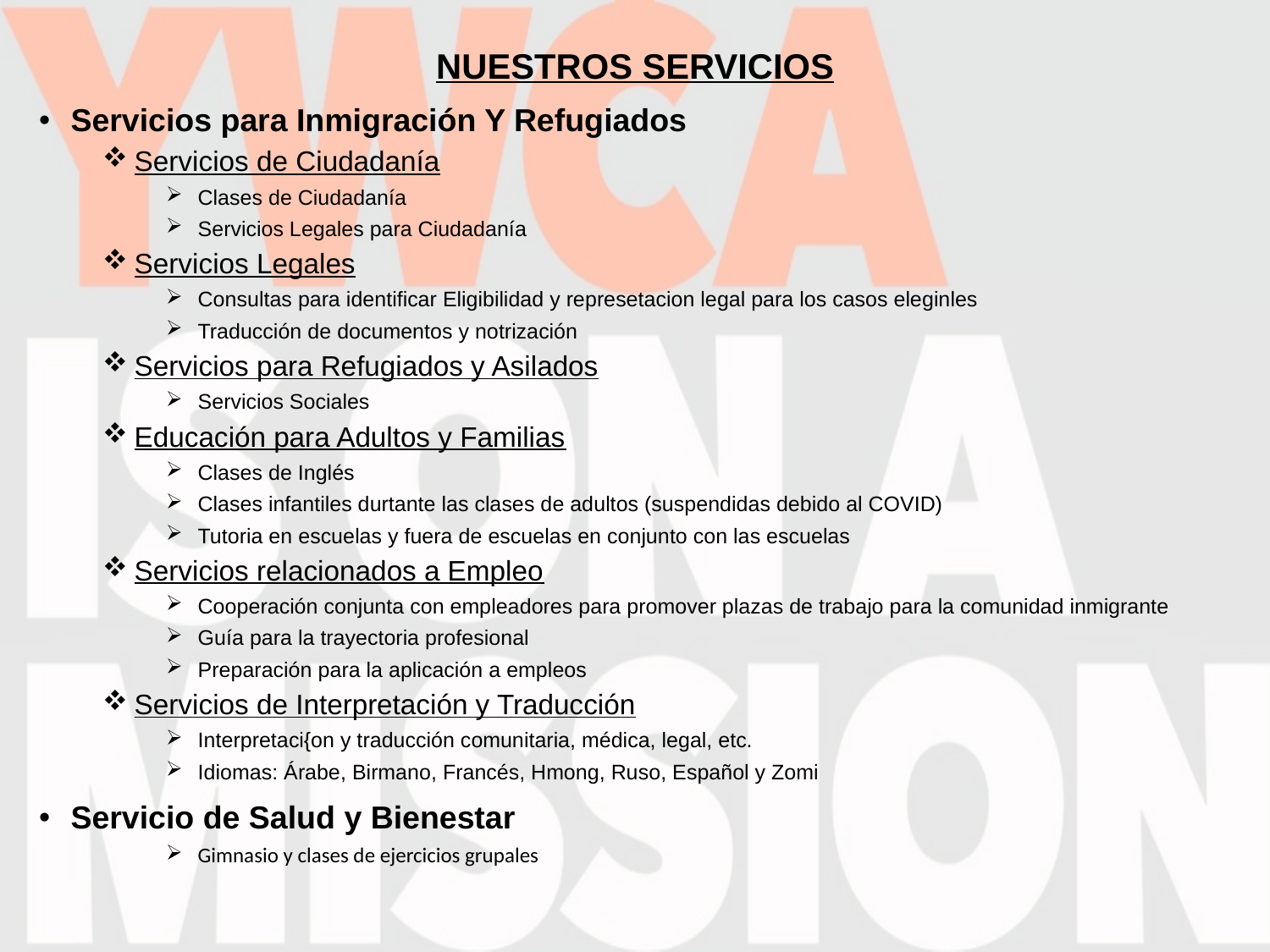

NUESTROS SERVICIOS
Servicios para Inmigración Y Refugiados
Servicios de Ciudadanía
Clases de Ciudadanía
Servicios Legales para Ciudadanía
Servicios Legales
Consultas para identificar Eligibilidad y represetacion legal para los casos eleginles
Traducción de documentos y notrización
Servicios para Refugiados y Asilados
Servicios Sociales
Educación para Adultos y Familias
Clases de Inglés
Clases infantiles durtante las clases de adultos (suspendidas debido al COVID)
Tutoria en escuelas y fuera de escuelas en conjunto con las escuelas
Servicios relacionados a Empleo
Cooperación conjunta con empleadores para promover plazas de trabajo para la comunidad inmigrante
Guía para la trayectoria profesional
Preparación para la aplicación a empleos
Servicios de Interpretación y Traducción
Interpretaci{on y traducción comunitaria, médica, legal, etc.
Idiomas: Árabe, Birmano, Francés, Hmong, Ruso, Español y Zomi
Servicio de Salud y Bienestar
Gimnasio y clases de ejercicios grupales